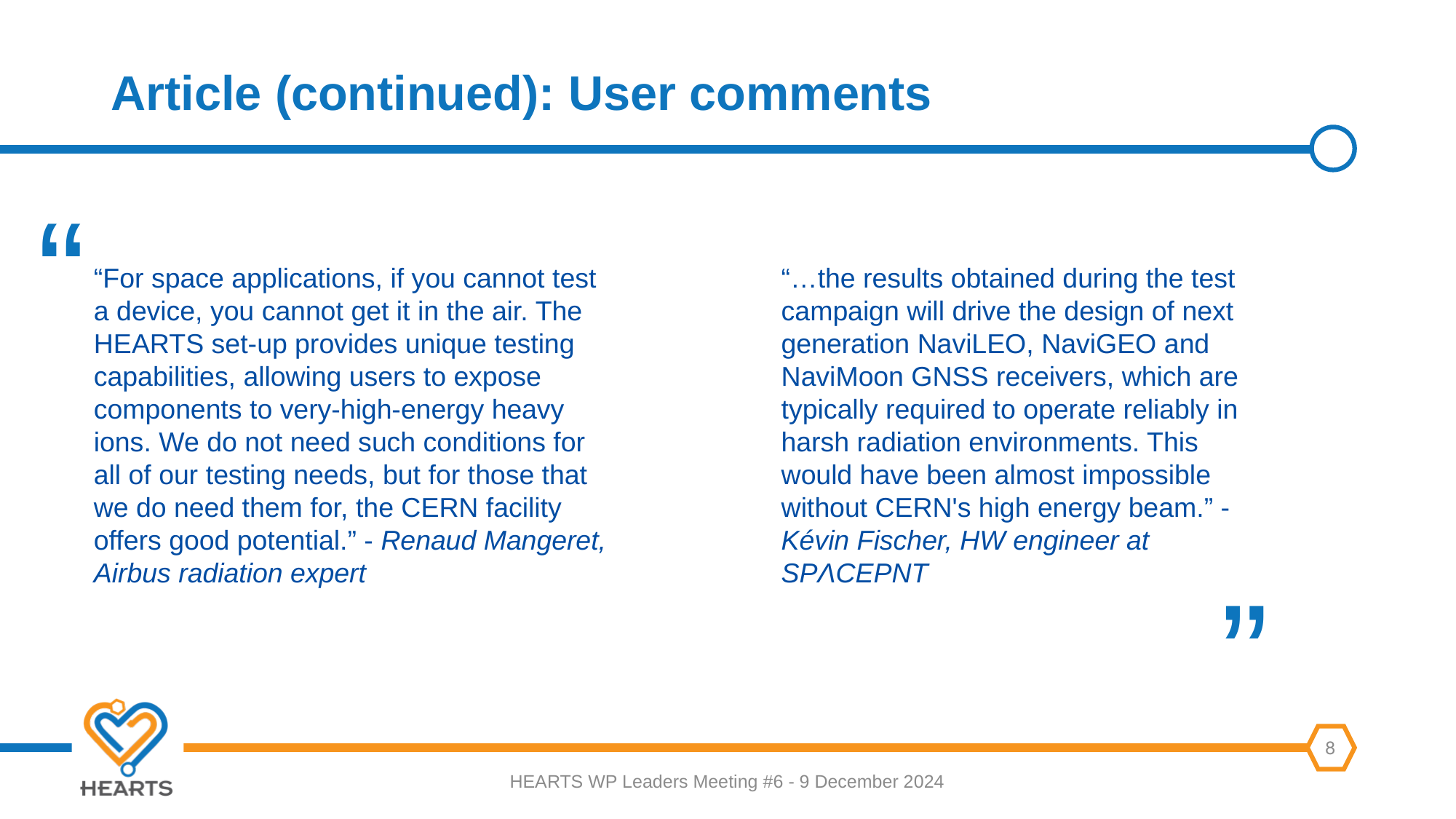

# Article (continued): User comments
“
“For space applications, if you cannot test a device, you cannot get it in the air. The HEARTS set-up provides unique testing capabilities, allowing users to expose components to very-high-energy heavy ions. We do not need such conditions for all of our testing needs, but for those that we do need them for, the CERN facility offers good potential.” - Renaud Mangeret, Airbus radiation expert
“…the results obtained during the test campaign will drive the design of next generation NaviLEO, NaviGEO and NaviMoon GNSS receivers, which are typically required to operate reliably in harsh radiation environments. This would have been almost impossible without CERN's high energy beam.” - Kévin Fischer, HW engineer at SPΛCEPNT

”
HEARTS WP Leaders Meeting #6 - 9 December 2024